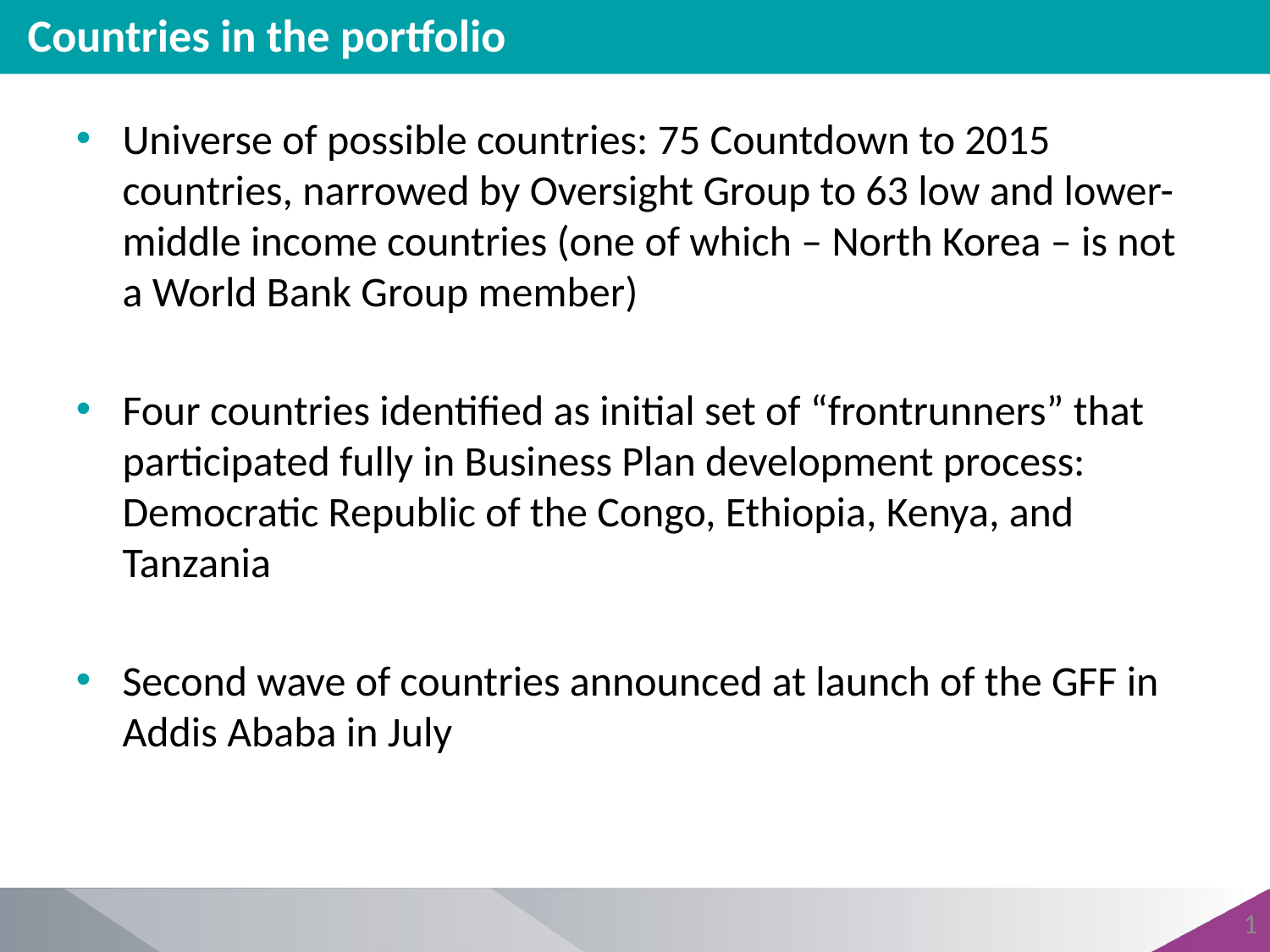

# Countries in the portfolio
Universe of possible countries: 75 Countdown to 2015 countries, narrowed by Oversight Group to 63 low and lower-middle income countries (one of which – North Korea – is not a World Bank Group member)

Four countries identified as initial set of “frontrunners” that participated fully in Business Plan development process: Democratic Republic of the Congo, Ethiopia, Kenya, and Tanzania

Second wave of countries announced at launch of the GFF in Addis Ababa in July
1